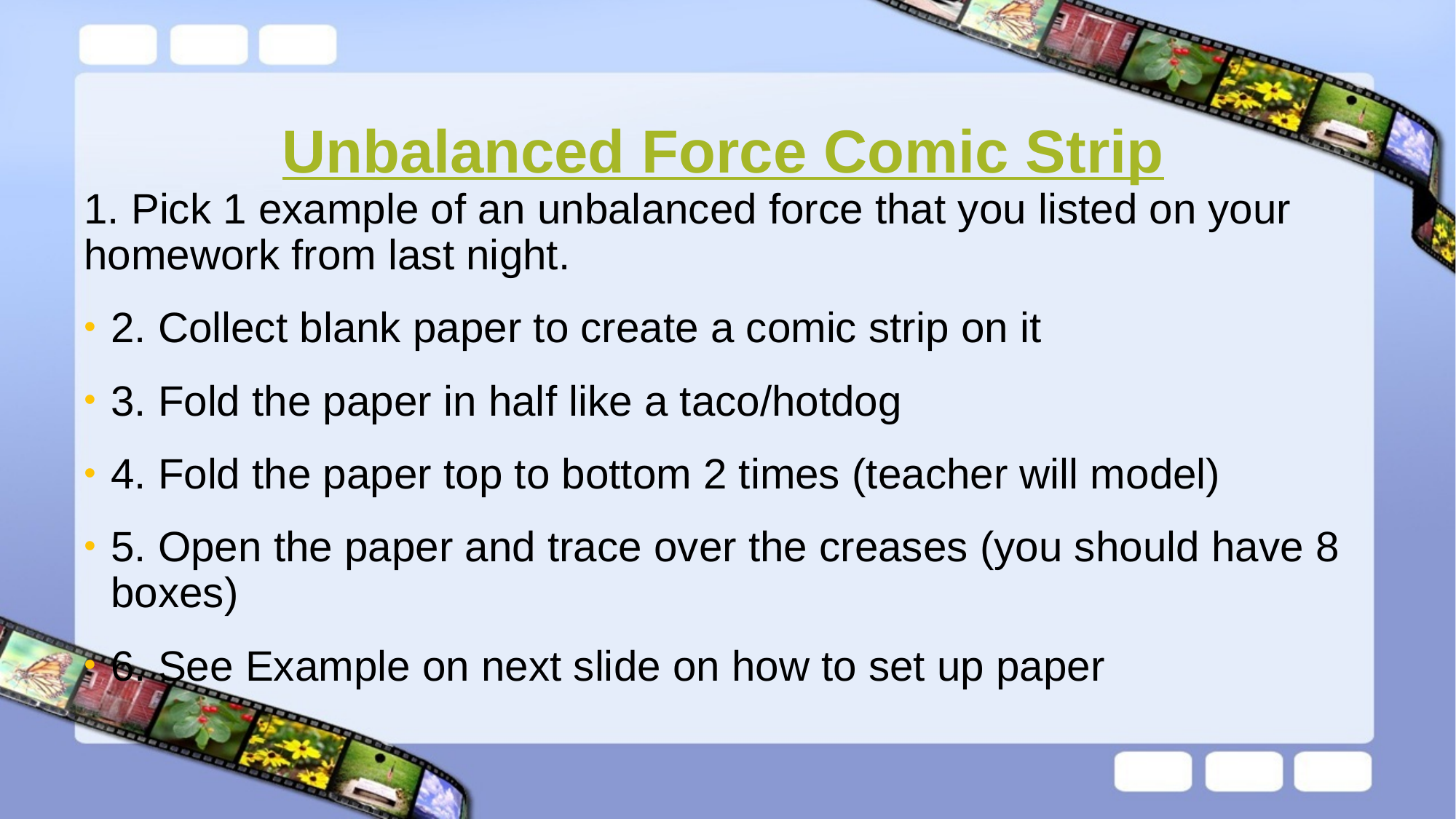

# Unbalanced Force Comic Strip
1. Pick 1 example of an unbalanced force that you listed on your homework from last night.
2. Collect blank paper to create a comic strip on it
3. Fold the paper in half like a taco/hotdog
4. Fold the paper top to bottom 2 times (teacher will model)
5. Open the paper and trace over the creases (you should have 8 boxes)
6. See Example on next slide on how to set up paper